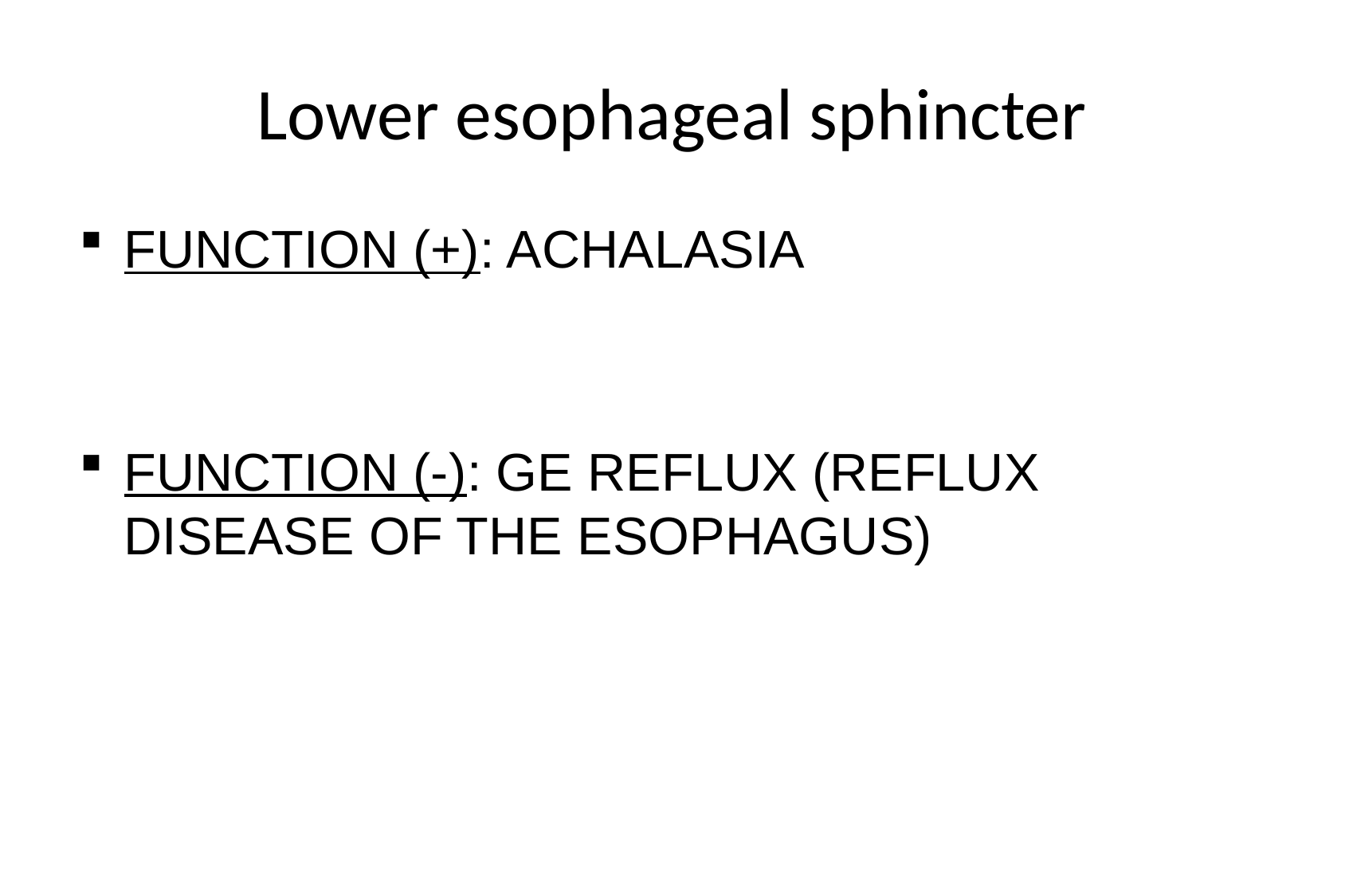

# Lower esophageal sphincter
FUNCTION (+): ACHALASIA

FUNCTION (-): GE REFLUX (REFLUX DISEASE OF THE ESOPHAGUS)